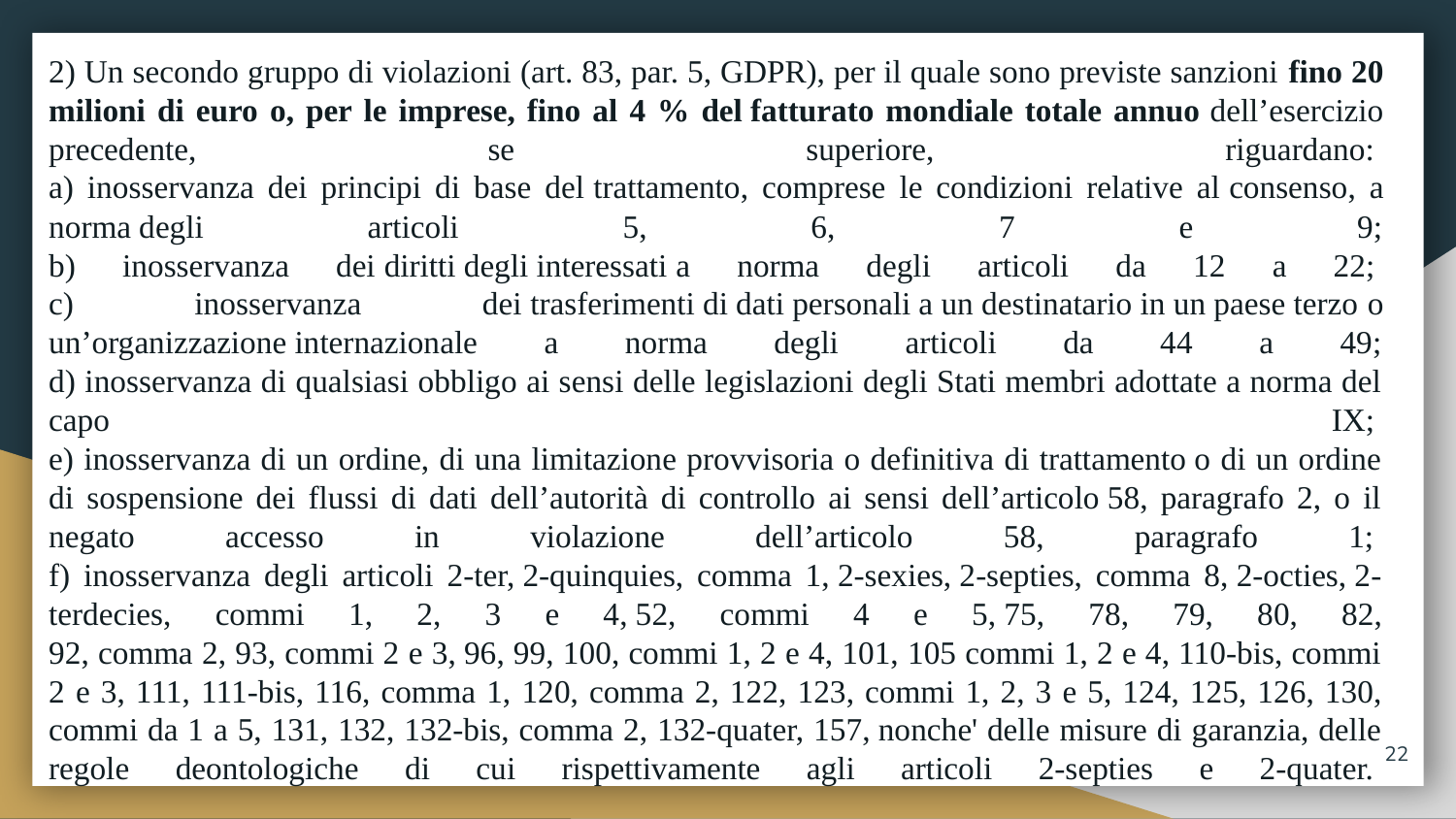

# 2) Un secondo gruppo di violazioni (art. 83, par. 5, GDPR), per il quale sono previste sanzioni fino 20 milioni di euro o, per le imprese, fino al 4 % del fatturato mondiale totale annuo dell’esercizio precedente, se superiore, riguardano:  a) inosservanza dei principi di base del trattamento, comprese le condizioni relative al consenso, a norma degli articoli 5, 6, 7 e 9; b) inosservanza dei diritti degli interessati a norma degli articoli da 12 a 22;  c) inosservanza dei trasferimenti di dati personali a un destinatario in un paese terzo o un’organizzazione internazionale a norma degli articoli da 44 a 49; d) inosservanza di qualsiasi obbligo ai sensi delle legislazioni degli Stati membri adottate a norma del capo IX;  e) inosservanza di un ordine, di una limitazione provvisoria o definitiva di trattamento o di un ordine di sospensione dei flussi di dati dell’autorità di controllo ai sensi dell’articolo 58, paragrafo 2, o il negato accesso in violazione dell’articolo 58, paragrafo 1;  f) inosservanza degli articoli 2-ter, 2-quinquies, comma 1, 2-sexies, 2-septies, comma 8, 2-octies, 2-terdecies, commi 1, 2, 3 e 4, 52, commi 4 e 5, 75, 78, 79, 80, 82, 92, comma 2, 93, commi 2 e 3, 96, 99, 100, commi 1, 2 e 4, 101, 105 commi 1, 2 e 4, 110-bis, commi 2 e 3, 111, 111-bis, 116, comma 1, 120, comma 2, 122, 123, commi 1, 2, 3 e 5, 124, 125, 126, 130, commi da 1 a 5, 131, 132, 132-bis, comma 2, 132-quater, 157, nonche' delle misure di garanzia, delle regole deontologiche di cui rispettivamente agli articoli 2-septies e 2-quater.
22